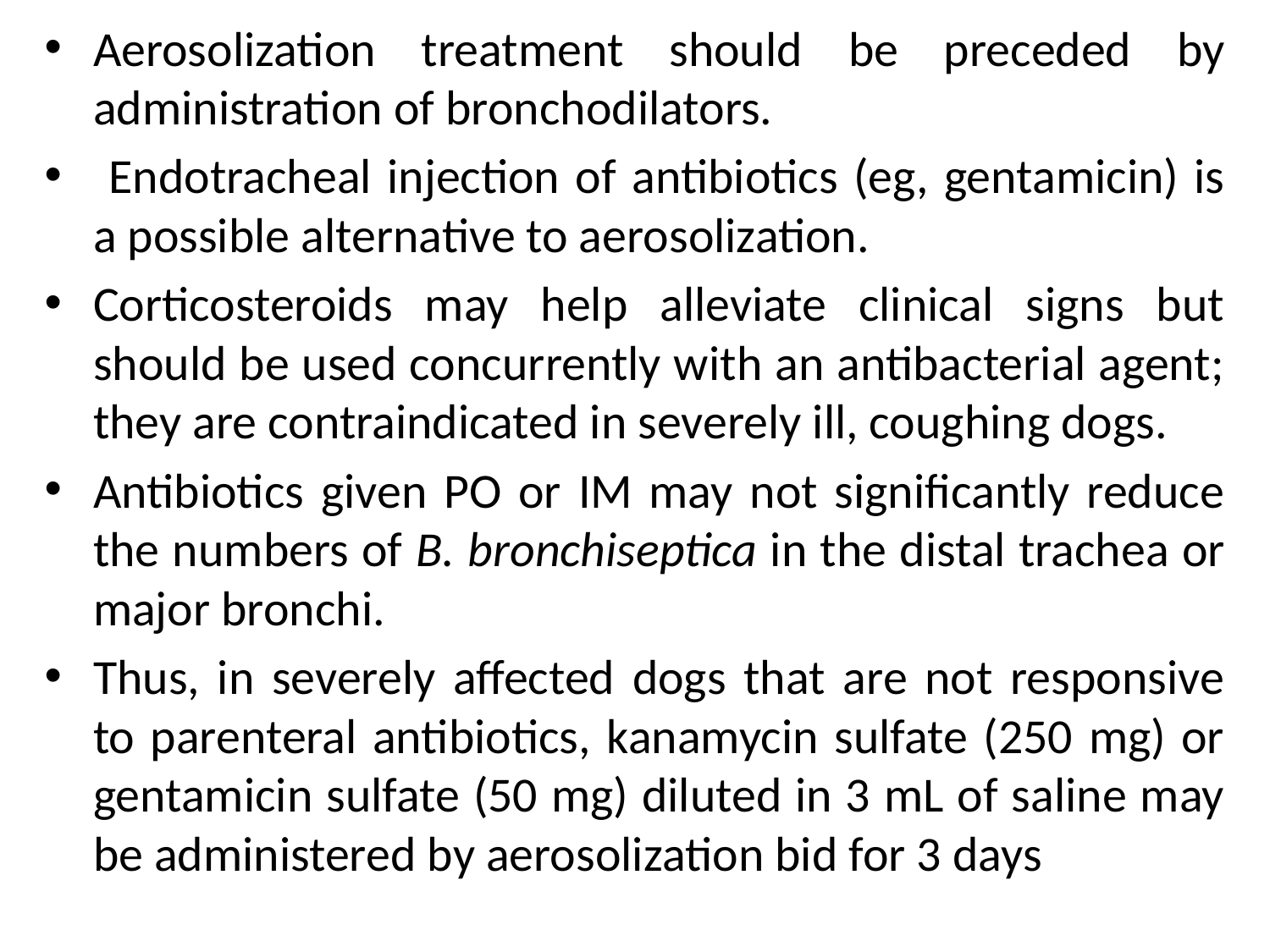

Aerosolization treatment should be preceded by administration of bronchodilators.
 Endotracheal injection of antibiotics (eg, gentamicin) is a possible alternative to aerosolization.
Corticosteroids may help alleviate clinical signs but should be used concurrently with an antibacterial agent; they are contraindicated in severely ill, coughing dogs.
Antibiotics given PO or IM may not significantly reduce the numbers of B. bronchiseptica in the distal trachea or major bronchi.
Thus, in severely affected dogs that are not responsive to parenteral antibiotics, kanamycin sulfate (250 mg) or gentamicin sulfate (50 mg) diluted in 3 mL of saline may be administered by aerosolization bid for 3 days